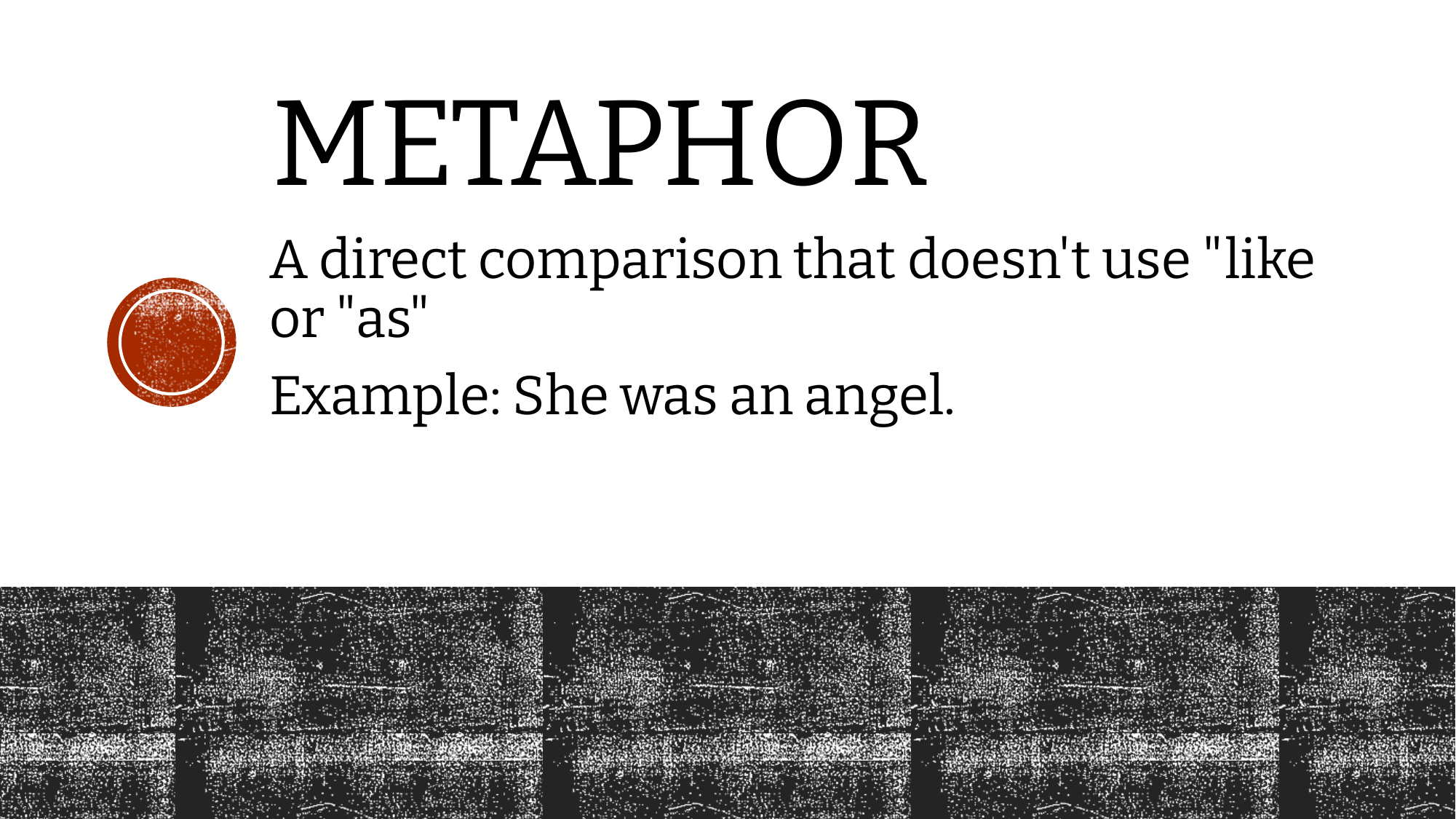

# Metaphor
A direct comparison that doesn't use "like or "as"
Example: She was an angel.